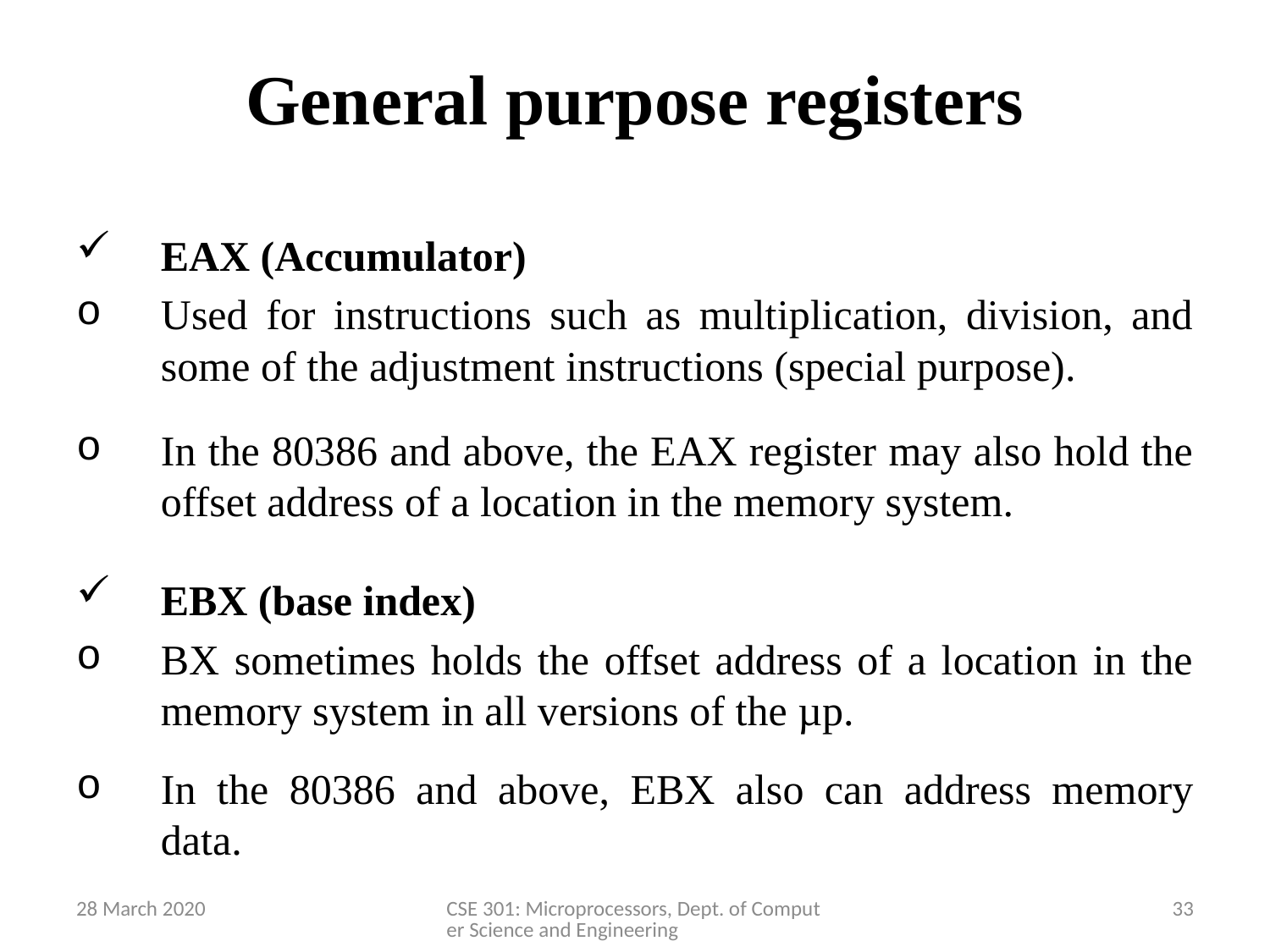

# General purpose registers
EAX (Accumulator)
Used for instructions such as multiplication, division, and some of the adjustment instructions (special purpose).

In the 80386 and above, the EAX register may also hold the offset address of a location in the memory system.

EBX (base index)
BX sometimes holds the offset address of a location in the memory system in all versions of the µp.

In the 80386 and above, EBX also can address memory data.
28 March 2020
CSE 301: Microprocessors, Dept. of Computer Science and Engineering
33